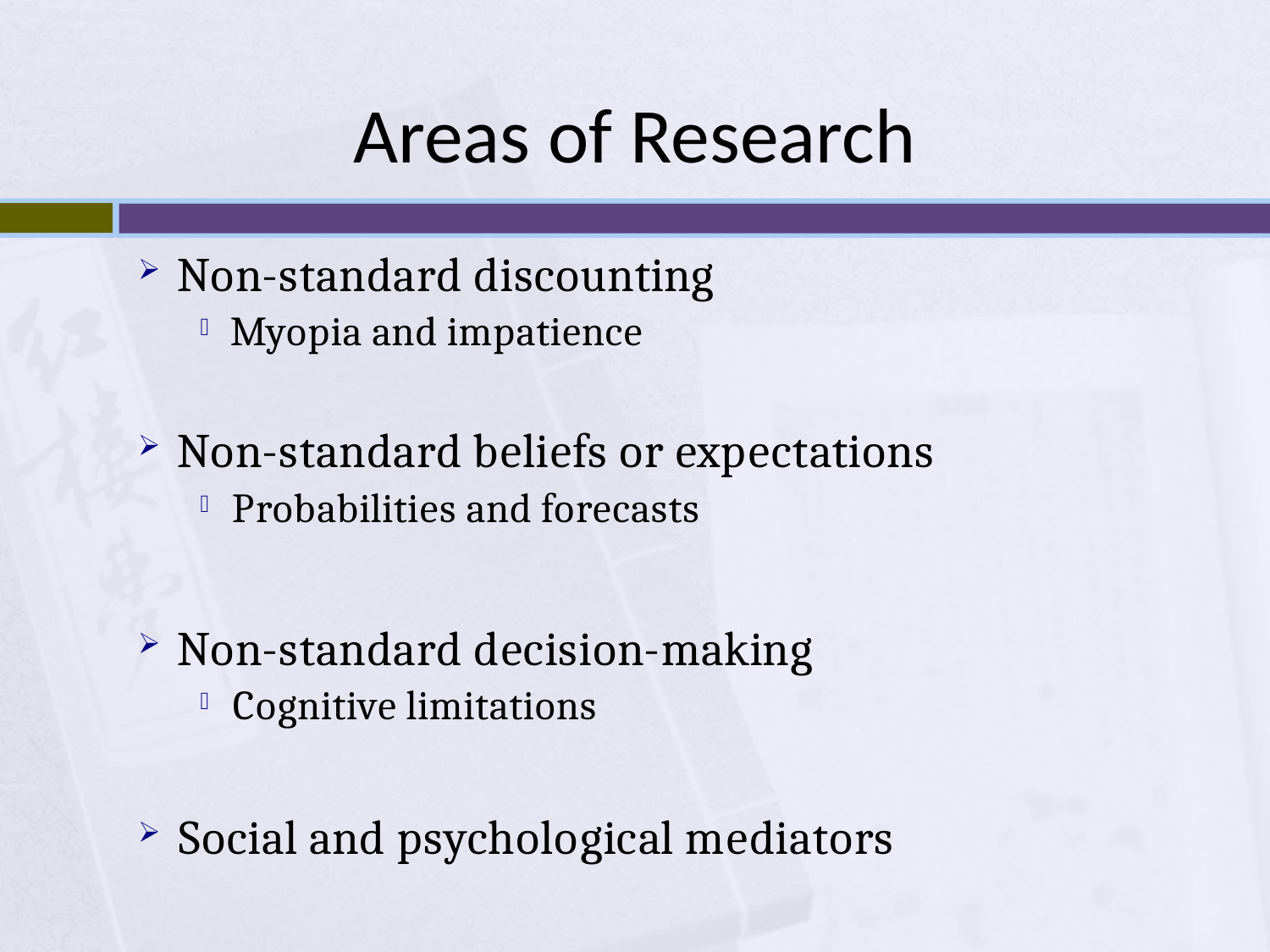

# Areas of Research
Non-standard discounting
Myopia and impatience

Non-standard beliefs or expectations
Probabilities and forecasts

Non-standard decision-making
Cognitive limitations

Social and psychological mediators